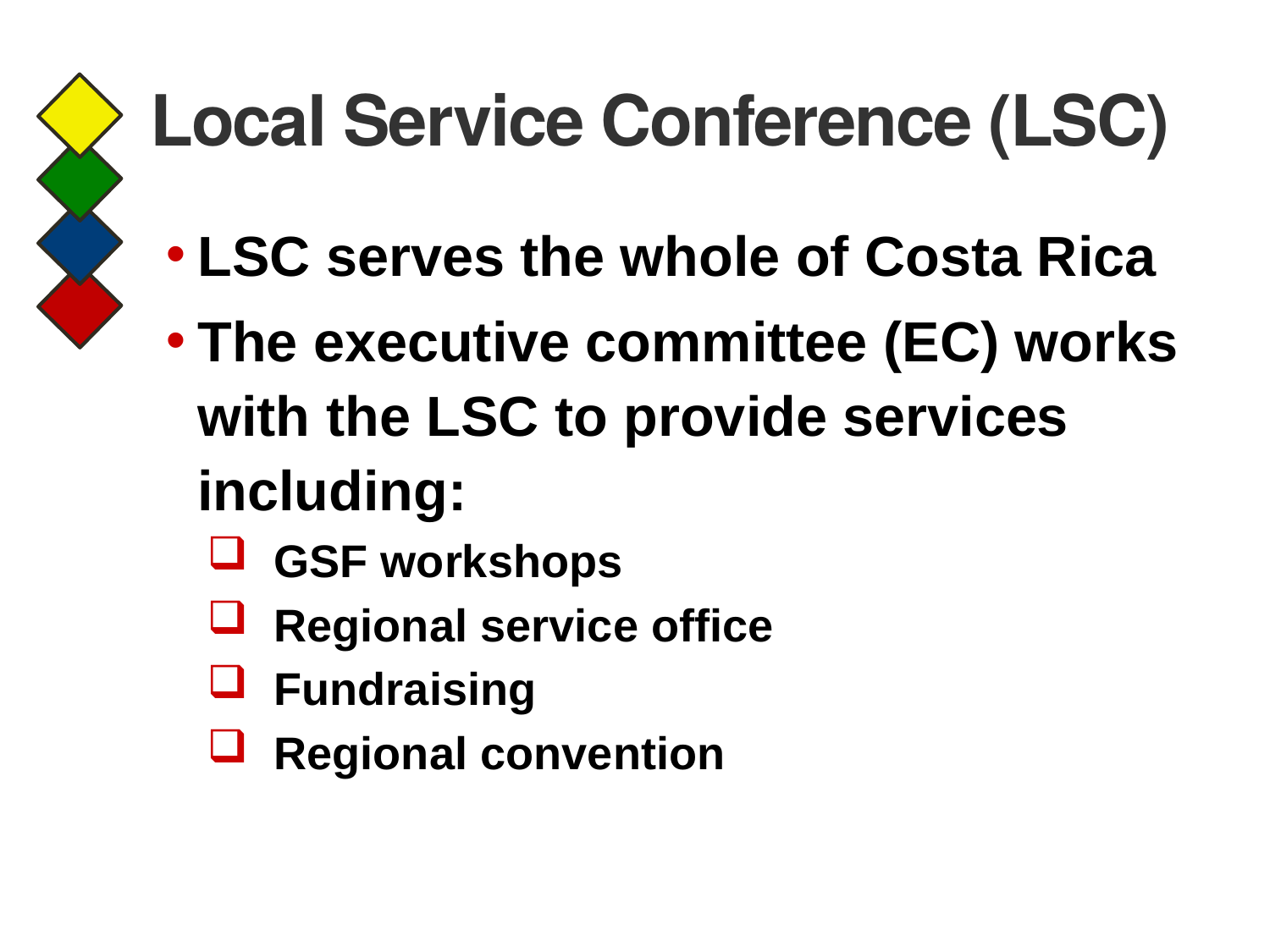

# Local Service Conference (LSC)
LSC serves the whole of Costa Rica
The executive committee (EC) works with the LSC to provide services including:
  GSF workshops
  Regional service office
  Fundraising
  Regional convention